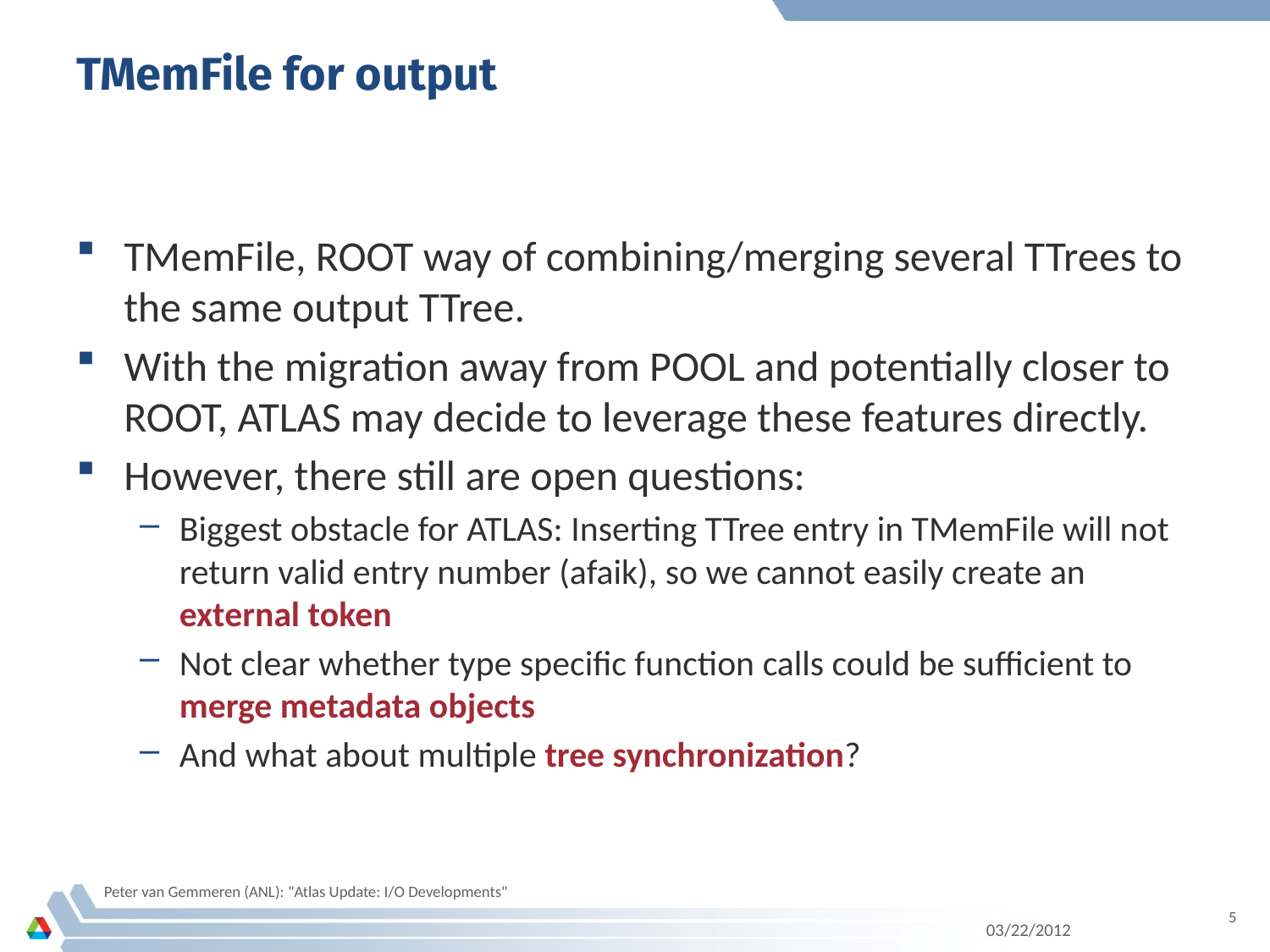

# TMemFile for output
TMemFile, ROOT way of combining/merging several TTrees to the same output TTree.
With the migration away from POOL and potentially closer to ROOT, ATLAS may decide to leverage these features directly.
However, there still are open questions:
Biggest obstacle for ATLAS: Inserting TTree entry in TMemFile will not return valid entry number (afaik), so we cannot easily create an external token
Not clear whether type specific function calls could be sufficient to merge metadata objects
And what about multiple tree synchronization?
Peter van Gemmeren (ANL): "Atlas Update: I/O Developments"
5
03/22/2012